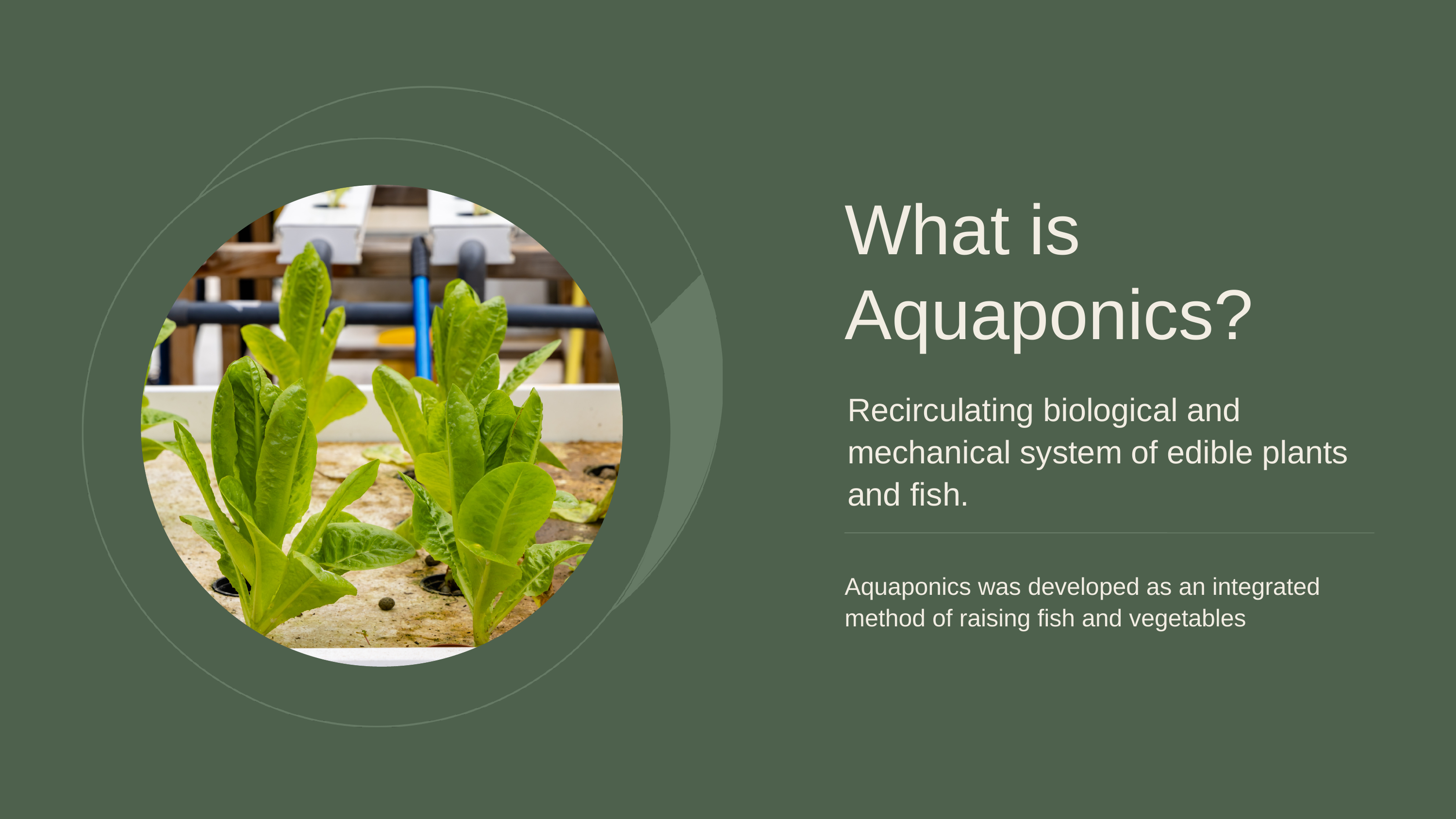

What is Aquaponics?
Recirculating biological and mechanical system of edible plants and fish.

Aquaponics was developed as an integrated method of raising fish and vegetables